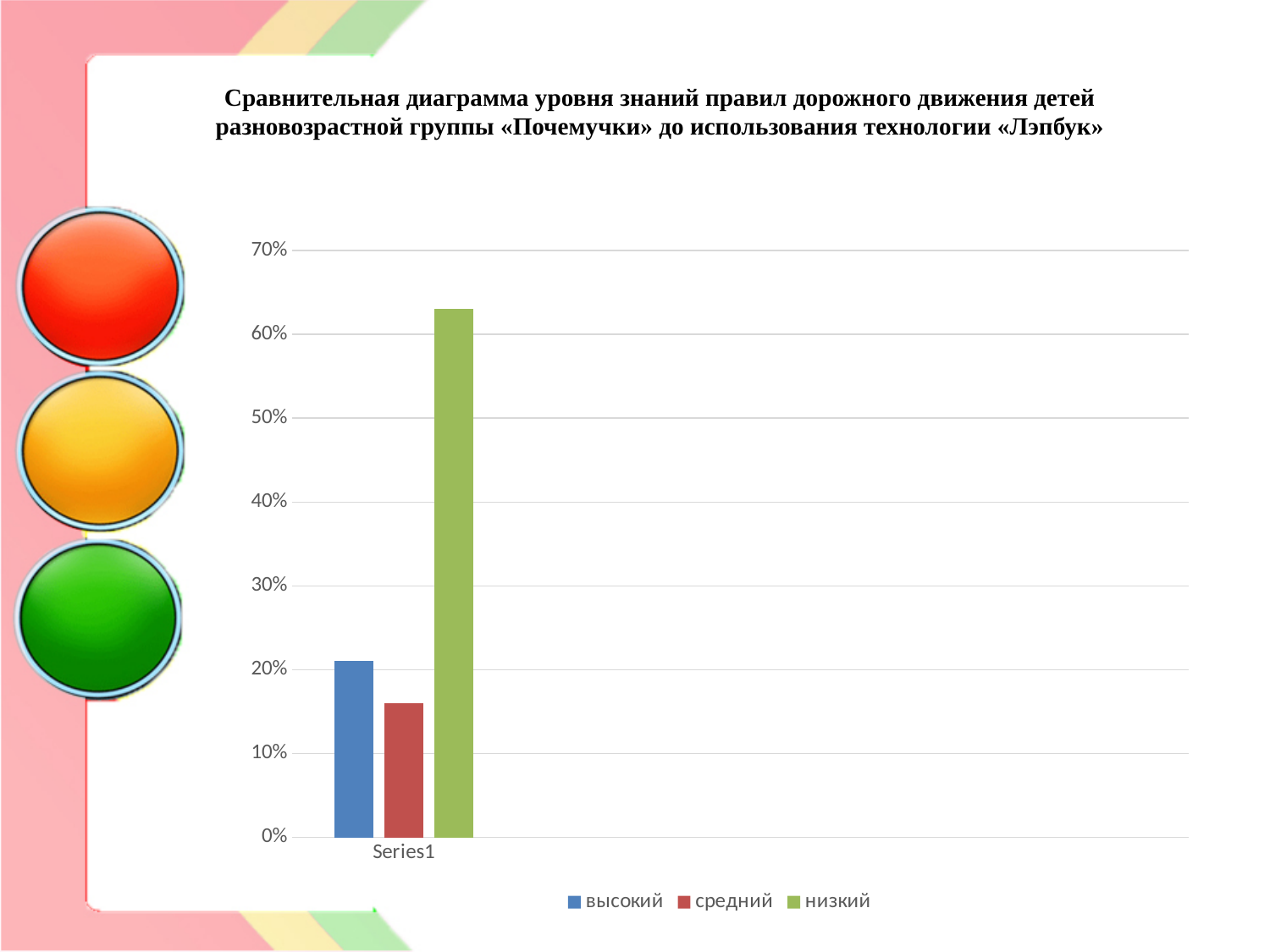

#
Сравнительная диаграмма уровня знаний правил дорожного движения детей разновозрастной группы «Почемучки» до использования технологии «Лэпбук»

### Chart

| Category | высокий | средний | низкий |
|---|---|---|---|
|  | 0.21 | 0.16 | 0.63 |
|  | None | None | None |
|  | None | None | None |
|  | None | None | None |